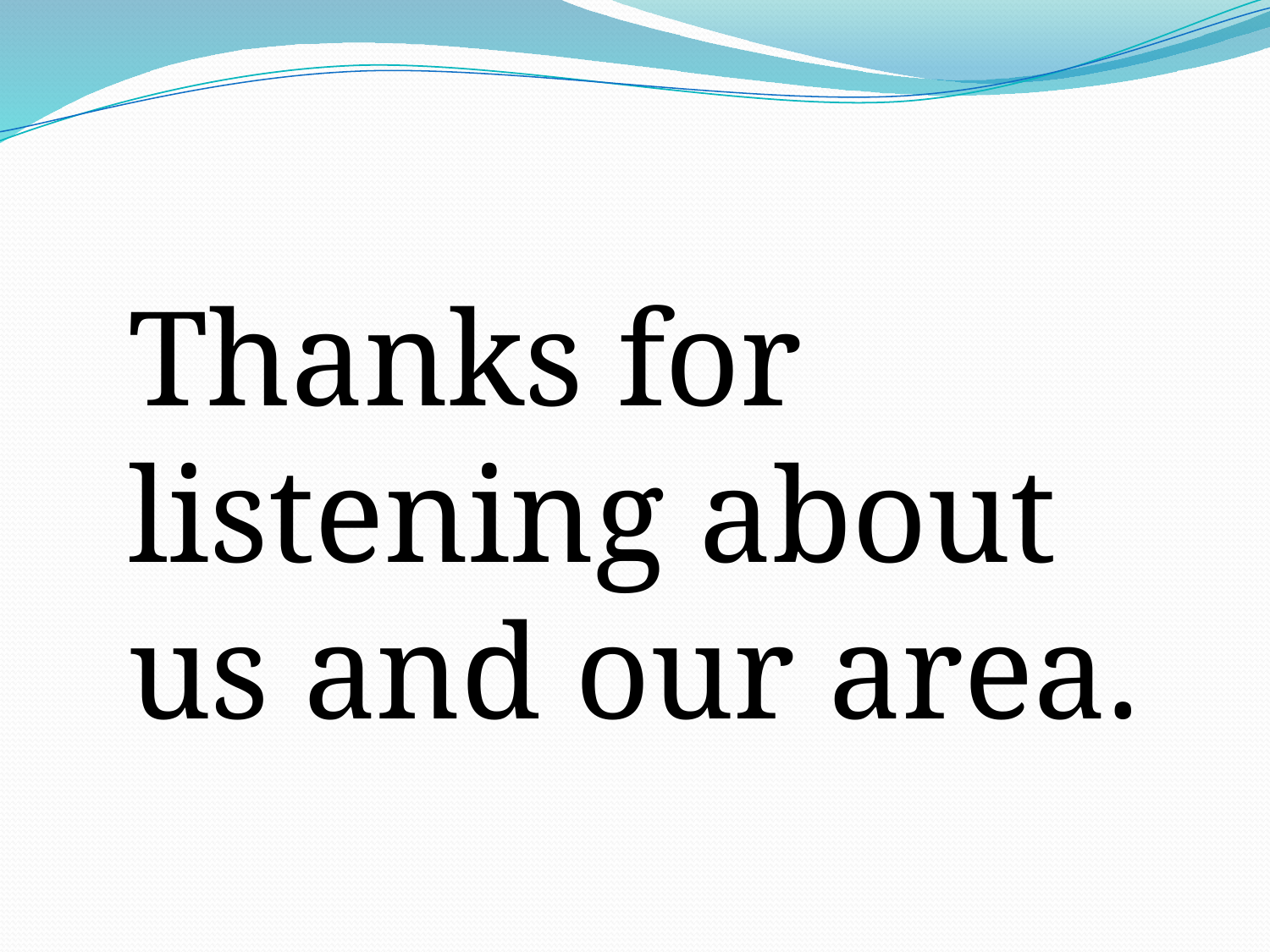

#
Thanks for listening about us and our area.